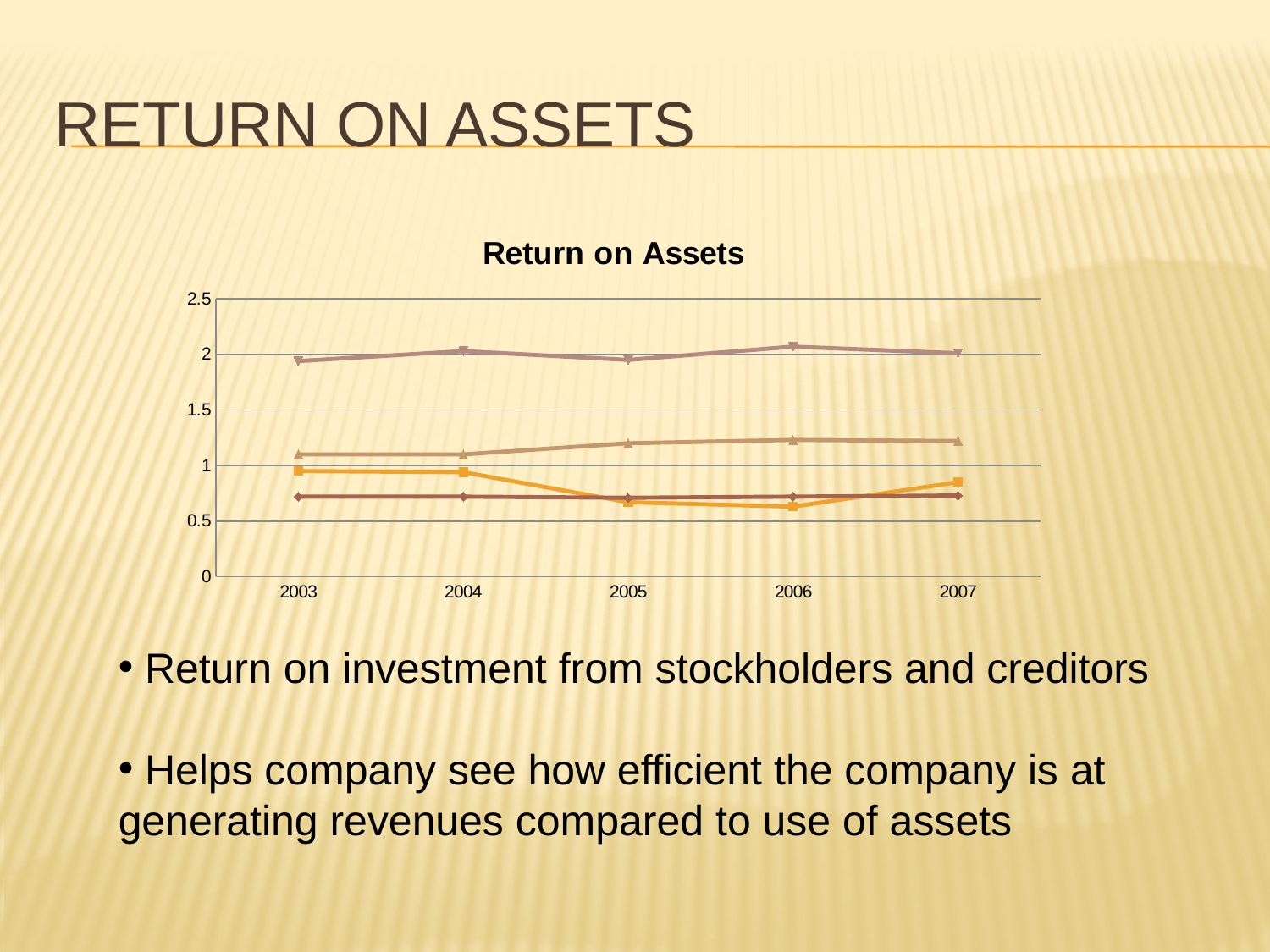

# Return on assets

### Chart: Return on Assets

| Category | Wendy's | McDonald's | Jack in the Box | Sonic |
|---|---|---|---|---|
| 2003 | 0.9500000000000004 | 0.7200000000000004 | 1.9400000000000008 | 1.1 |
| 2004 | 0.9400000000000004 | 0.7200000000000004 | 2.03 | 1.1 |
| 2005 | 0.6700000000000007 | 0.7100000000000004 | 1.9500000000000008 | 1.2 |
| 2006 | 0.6300000000000004 | 0.7200000000000004 | 2.07 | 1.23 |
| 2007 | 0.8500000000000004 | 0.7300000000000004 | 2.01 | 1.22 |
 Return on investment from stockholders and creditors

 Helps company see how efficient the company is at generating revenues compared to use of assets